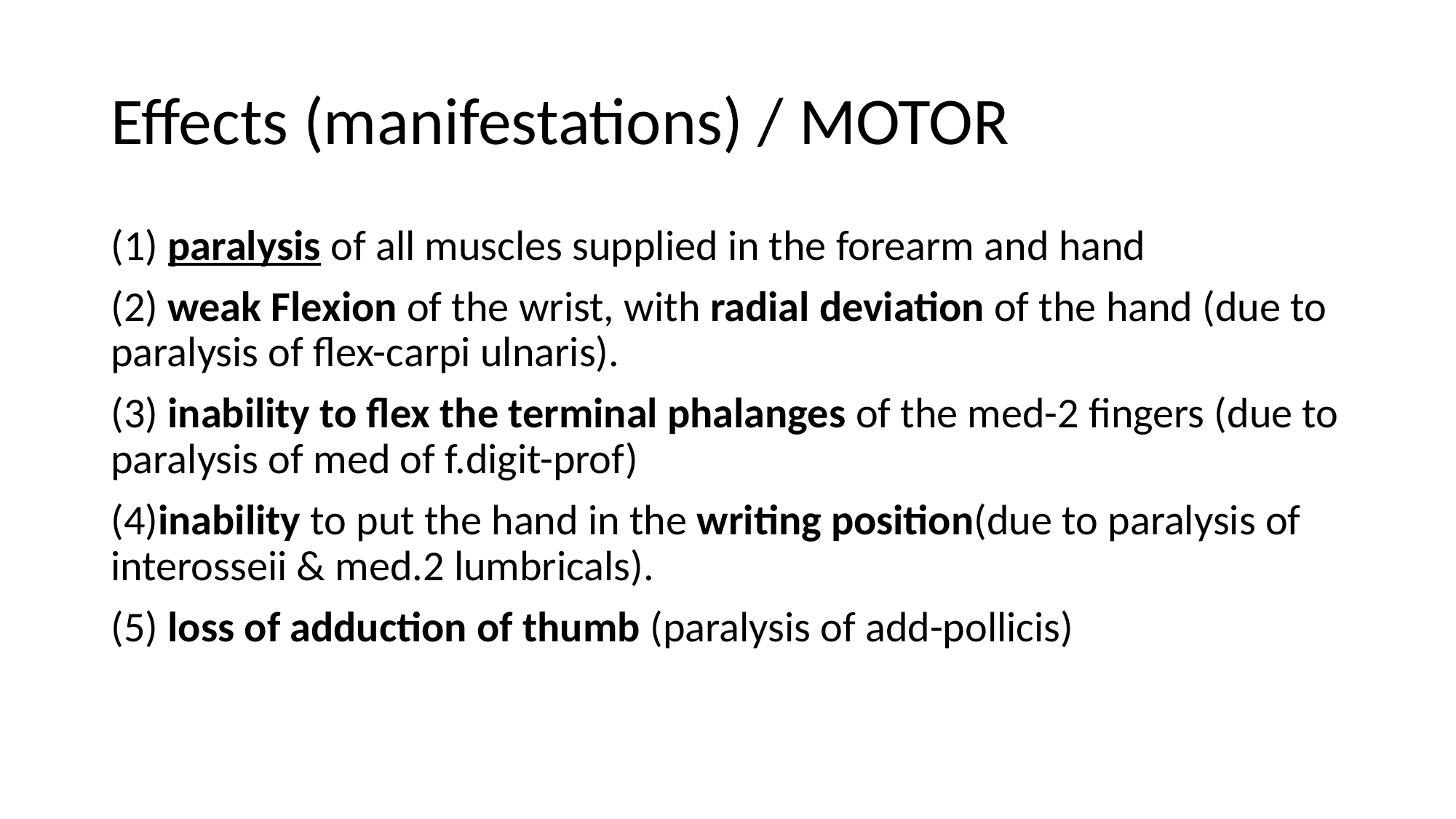

# Effects (manifestations) / MOTOR
(1) paralysis of all muscles supplied in the forearm and hand
(2) weak Flexion of the wrist, with radial deviation of the hand (due to paralysis of flex-carpi ulnaris).
(3) inability to flex the terminal phalanges of the med-2 fingers (due to paralysis of med of f.digit-prof)
(4)inability to put the hand in the writing position(due to paralysis of interosseii & med.2 lumbricals).
(5) loss of adduction of thumb (paralysis of add-pollicis)